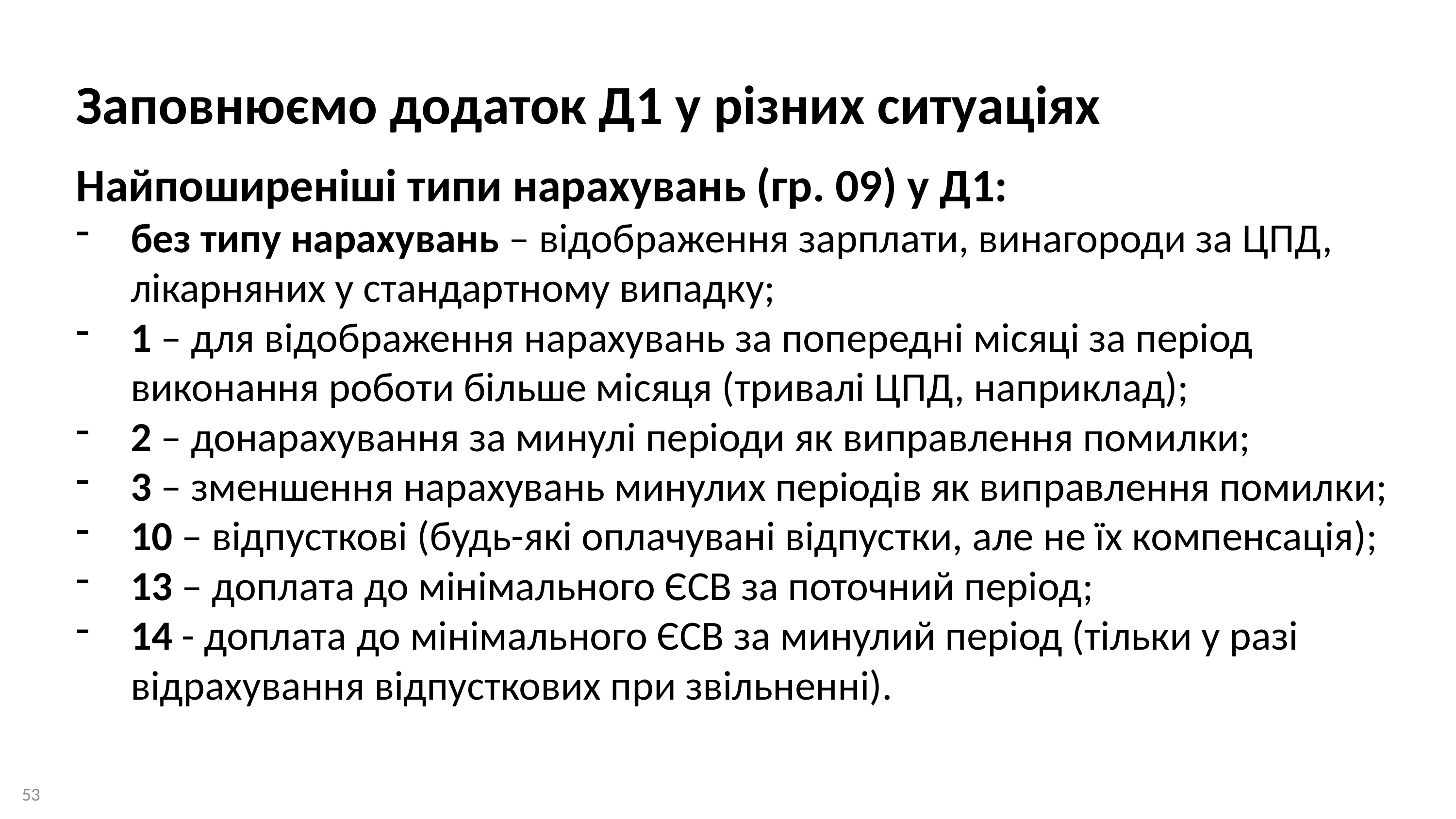

Заповнюємо додаток Д1 у різних ситуаціях
Найпоширеніші типи нарахувань (гр. 09) у Д1:
без типу нарахувань – відображення зарплати, винагороди за ЦПД, лікарняних у стандартному випадку;
1 – для відображення нарахувань за попередні місяці за період виконання роботи більше місяця (тривалі ЦПД, наприклад);
2 – донарахування за минулі періоди як виправлення помилки;
3 – зменшення нарахувань минулих періодів як виправлення помилки;
10 – відпусткові (будь-які оплачувані відпустки, але не їх компенсація);
13 – доплата до мінімального ЄСВ за поточний період;
14 - доплата до мінімального ЄСВ за минулий період (тільки у разі відрахування відпусткових при звільненні).

53